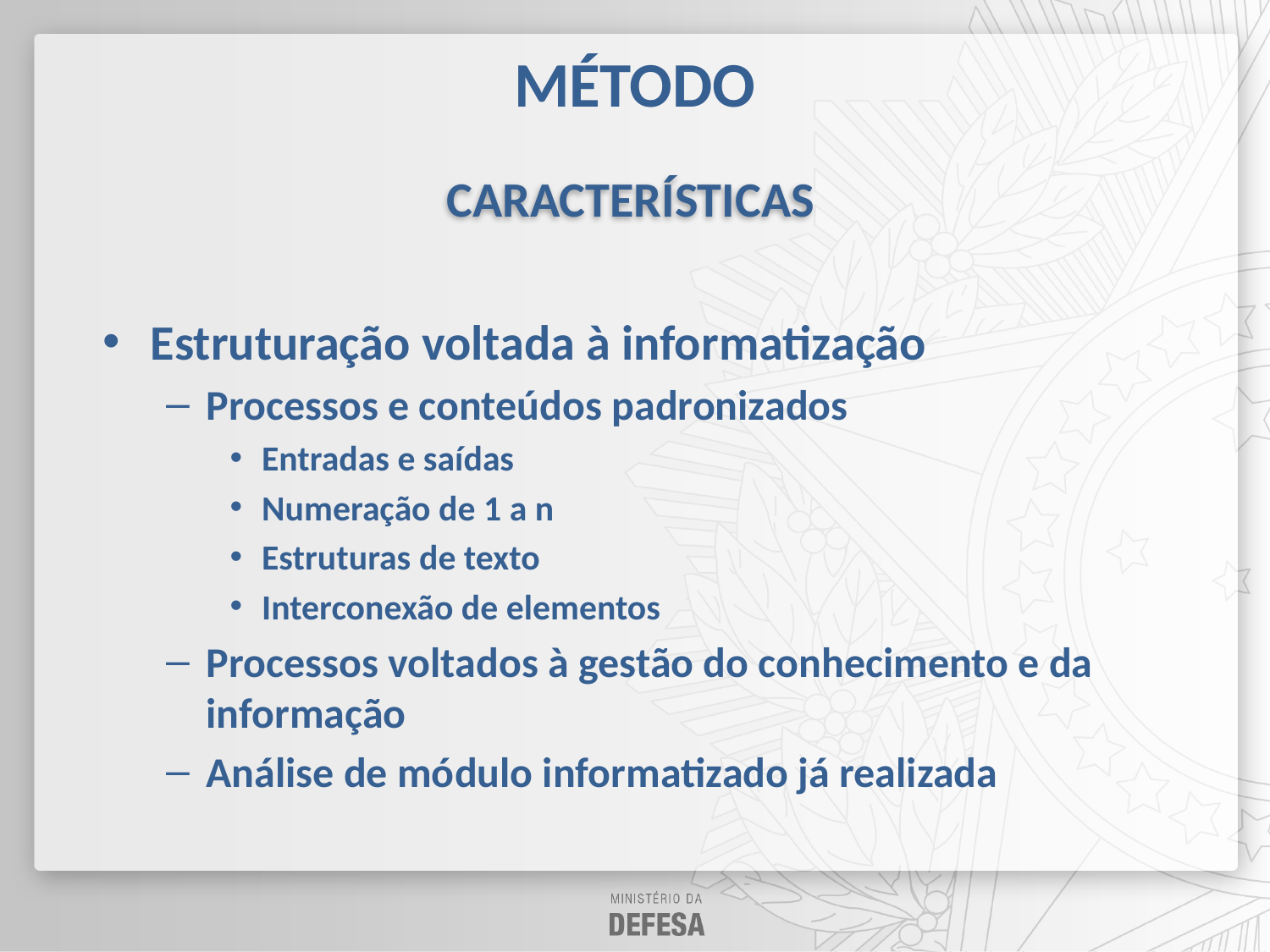

# MÉTODO
CARACTERÍSTICAS
Estruturação voltada à informatização
Processos e conteúdos padronizados
Entradas e saídas
Numeração de 1 a n
Estruturas de texto
Interconexão de elementos
Processos voltados à gestão do conhecimento e da informação
Análise de módulo informatizado já realizada